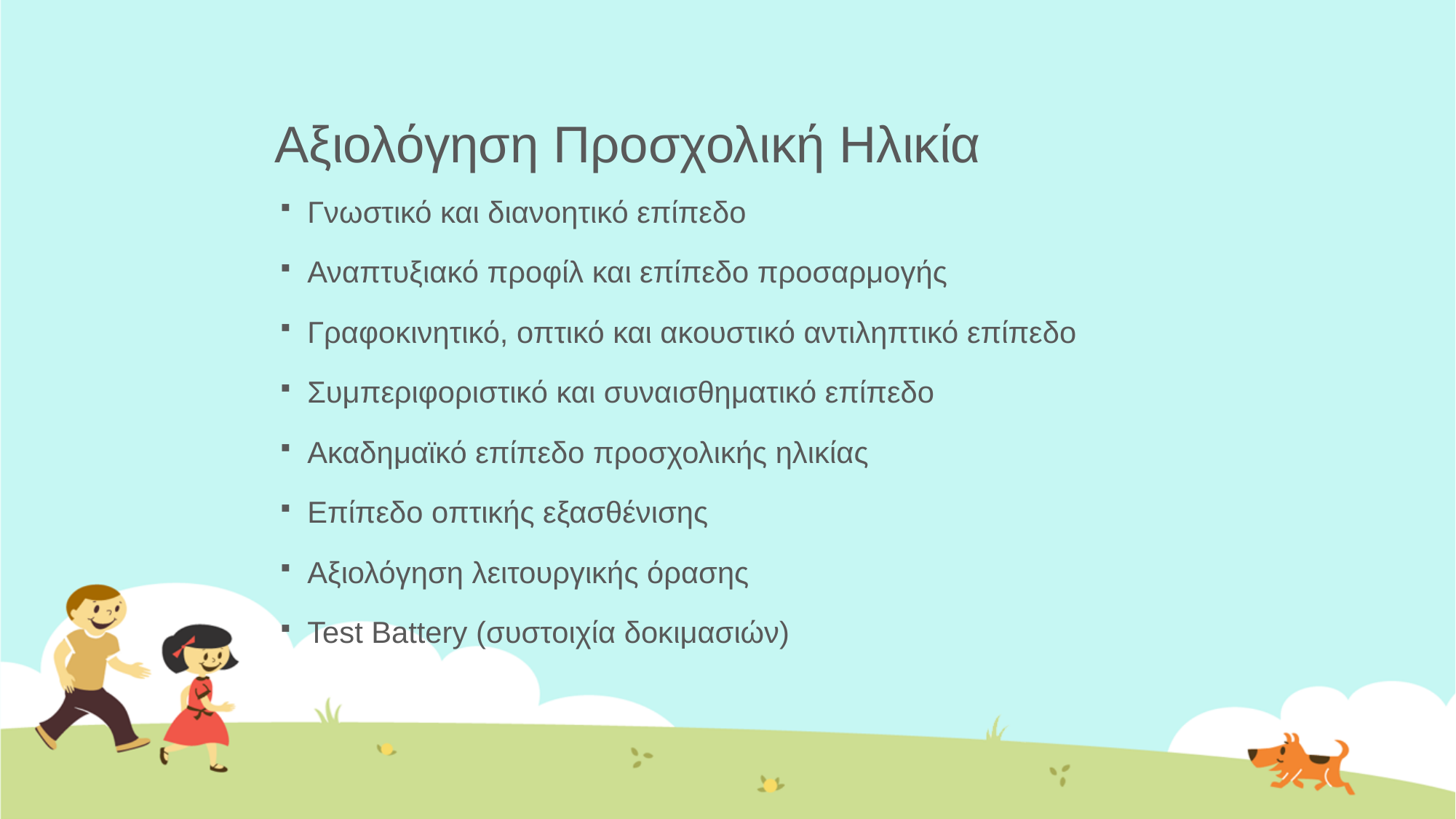

# Αξιολόγηση Προσχολική Ηλικία
Γνωστικό και διανοητικό επίπεδο
Αναπτυξιακό προφίλ και επίπεδο προσαρμογής
Γραφοκινητικό, οπτικό και ακουστικό αντιληπτικό επίπεδο
Συμπεριφοριστικό και συναισθηματικό επίπεδο
Ακαδημαϊκό επίπεδο προσχολικής ηλικίας
Επίπεδο οπτικής εξασθένισης
Αξιολόγηση λειτουργικής όρασης
Test Battery (συστοιχία δοκιμασιών)